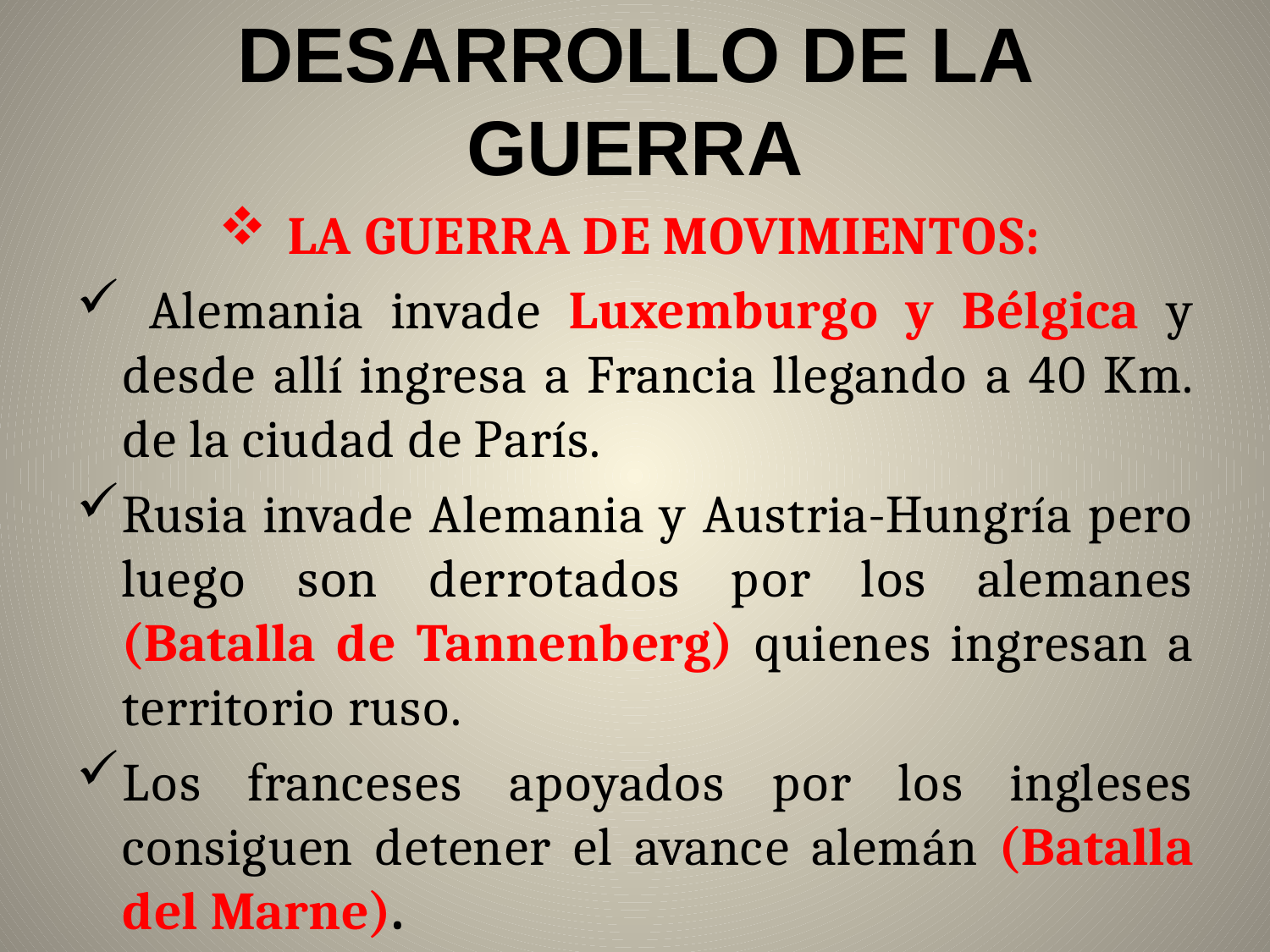

# DESARROLLO DE LA GUERRA

 LA GUERRA DE MOVIMIENTOS:
 Alemania invade Luxemburgo y Bélgica y desde allí ingresa a Francia llegando a 40 Km. de la ciudad de París.
Rusia invade Alemania y Austria-Hungría pero luego son derrotados por los alemanes (Batalla de Tannenberg) quienes ingresan a territorio ruso.
Los franceses apoyados por los ingleses consiguen detener el avance alemán (Batalla del Marne).